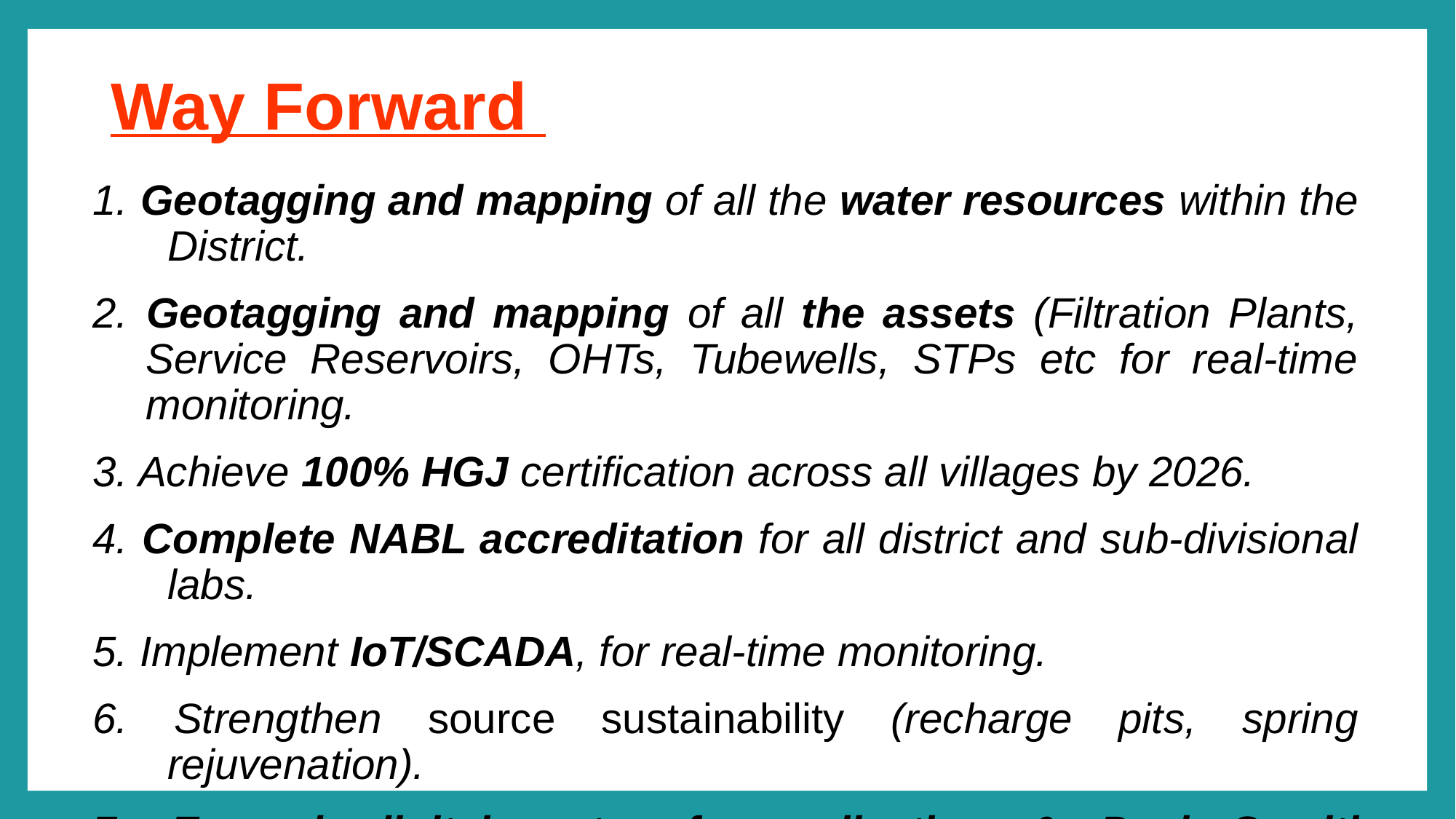

# Way Forward
1. Geotagging and mapping of all the water resources within the District.
2. Geotagging and mapping of all the assets (Filtration Plants, Service Reservoirs, OHTs, Tubewells, STPs etc for real-time monitoring.
3. Achieve 100% HGJ certification across all villages by 2026.
4. Complete NABL accreditation for all district and sub-divisional labs.
5. Implement IoT/SCADA, for real-time monitoring.
6. Strengthen source sustainability (recharge pits, spring rejuvenation).
7. Expand digital water fee collection & Pani Samiti participation.
8. Capacity building for engineers, PRI members & consultants.